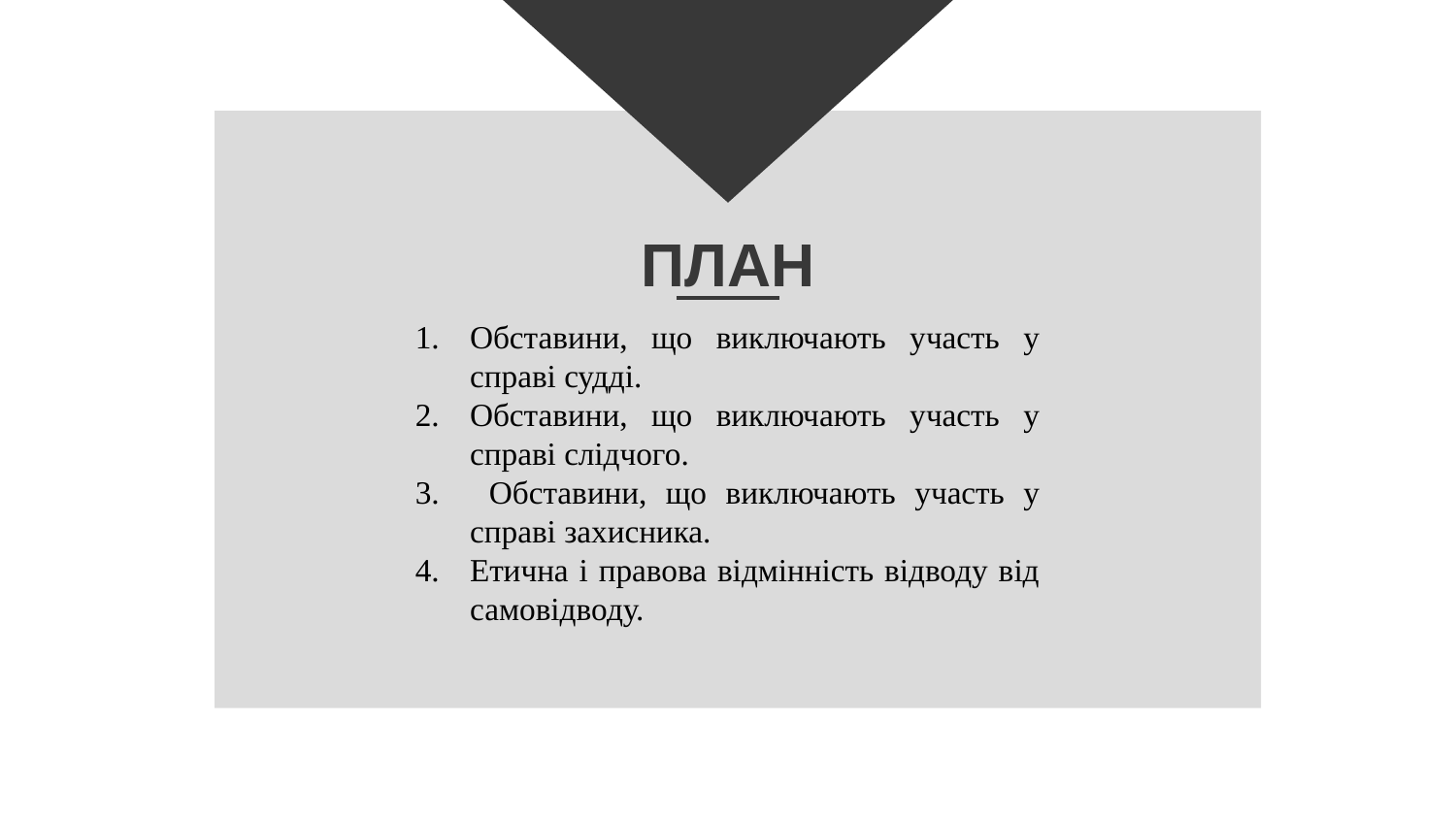

# ПЛАН
Обставини, що виключають участь у справі судді.
Обставини, що виключають участь у справі слідчого.
 Обставини, що виключають участь у справі захисника.
Етична і правова відмінність відводу від самовідводу.